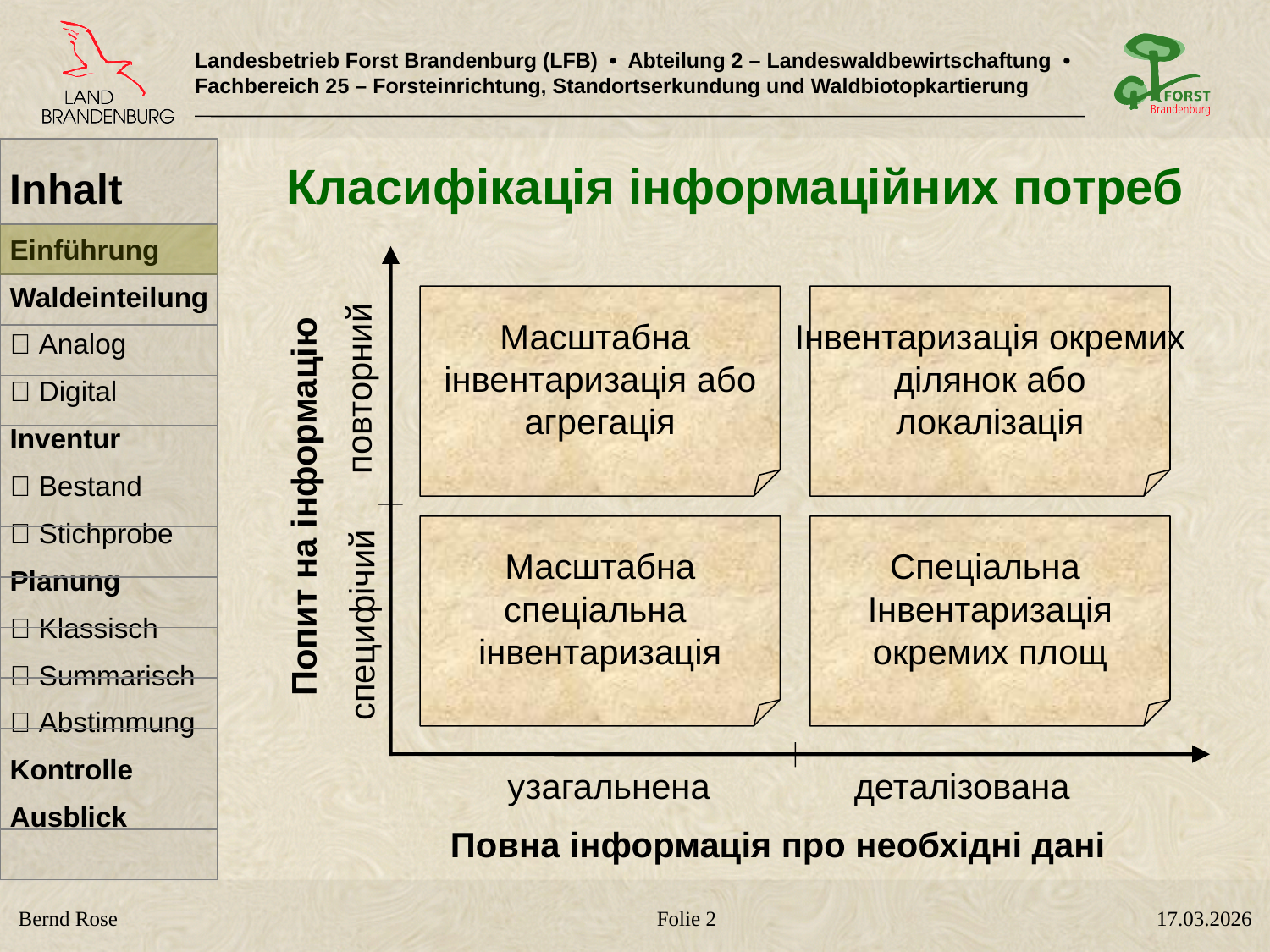

# Класифікація інформаційних потреб

Масштабна
інвентаризація або
агрегація
Інвентаризація окремих
ділянок або
локалізація
повторний
Попит на інформацію
Масштабна
спеціальна
інвентаризація
Спеціальна
Інвентаризація
окремих площ
специфічий
узагальнена
деталізована
Повна інформація про необхідні дані